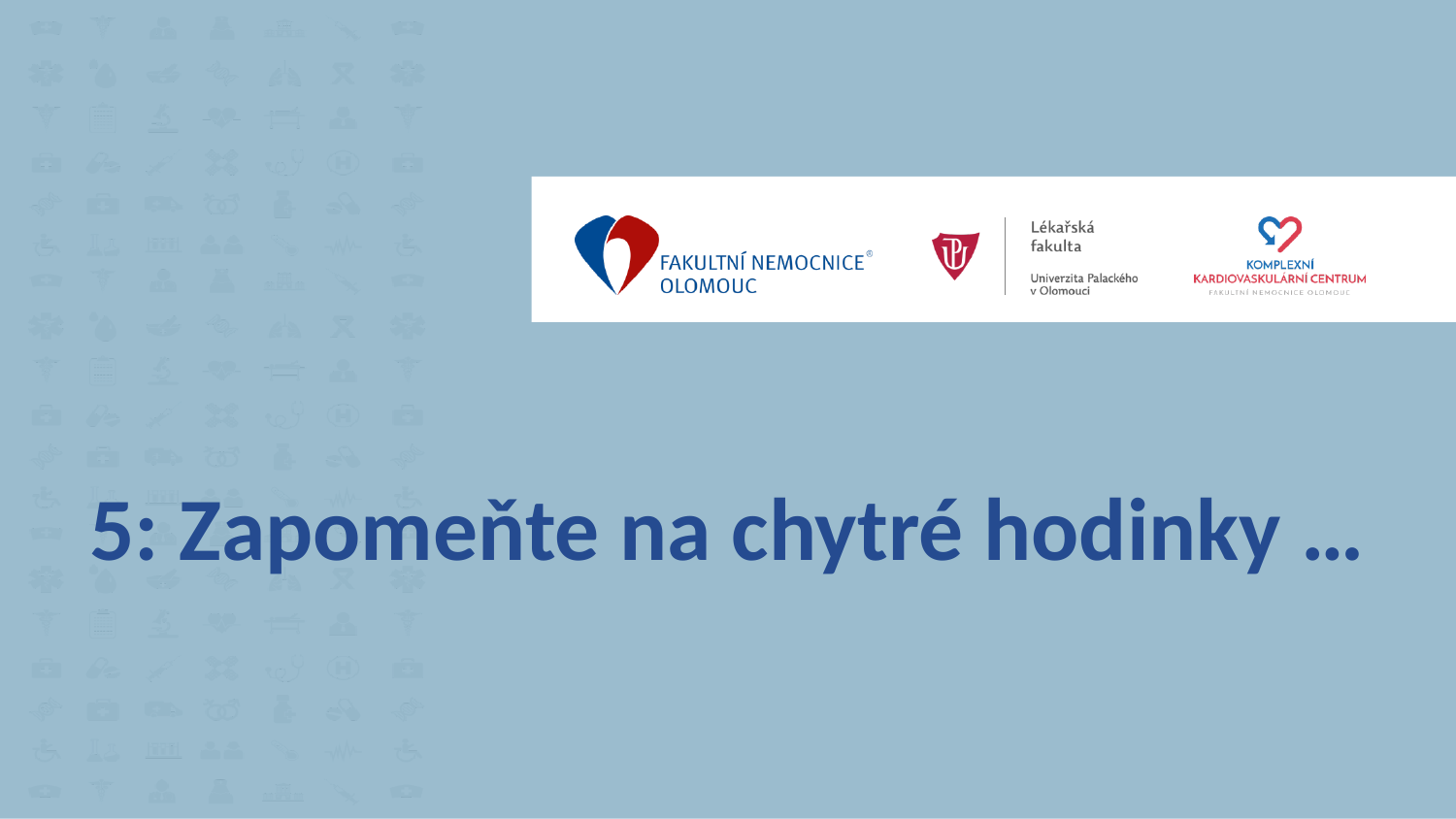

# 5: Zapomeňte na chytré hodinky …